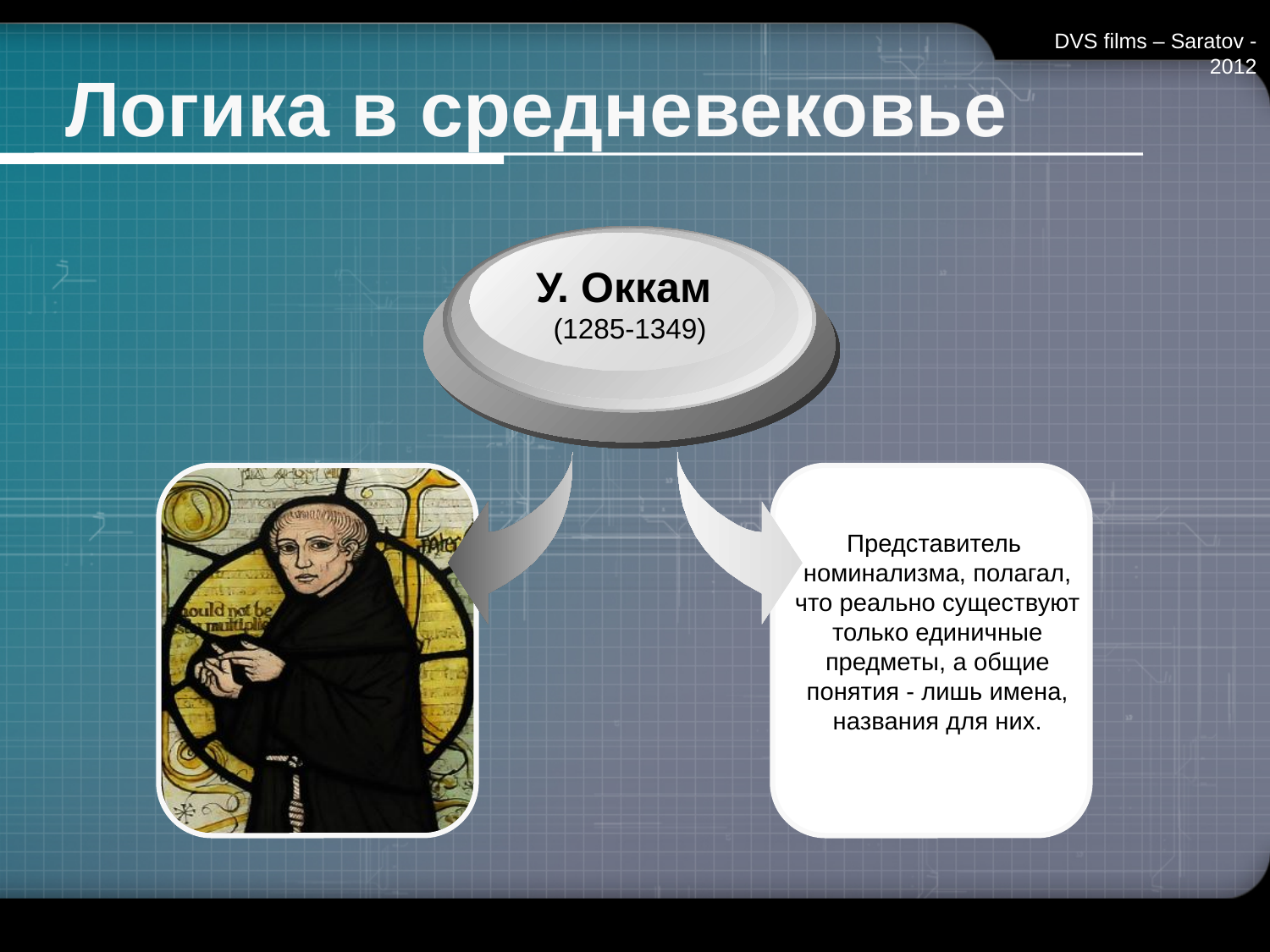

DVS films – Saratov - 2012
# Логика в средневековье

У. Оккам
(1285-1349)

Представитель  номинализма, полагал, что реально существуют только единичные предметы, а общие понятия - лишь имена, названия для них.